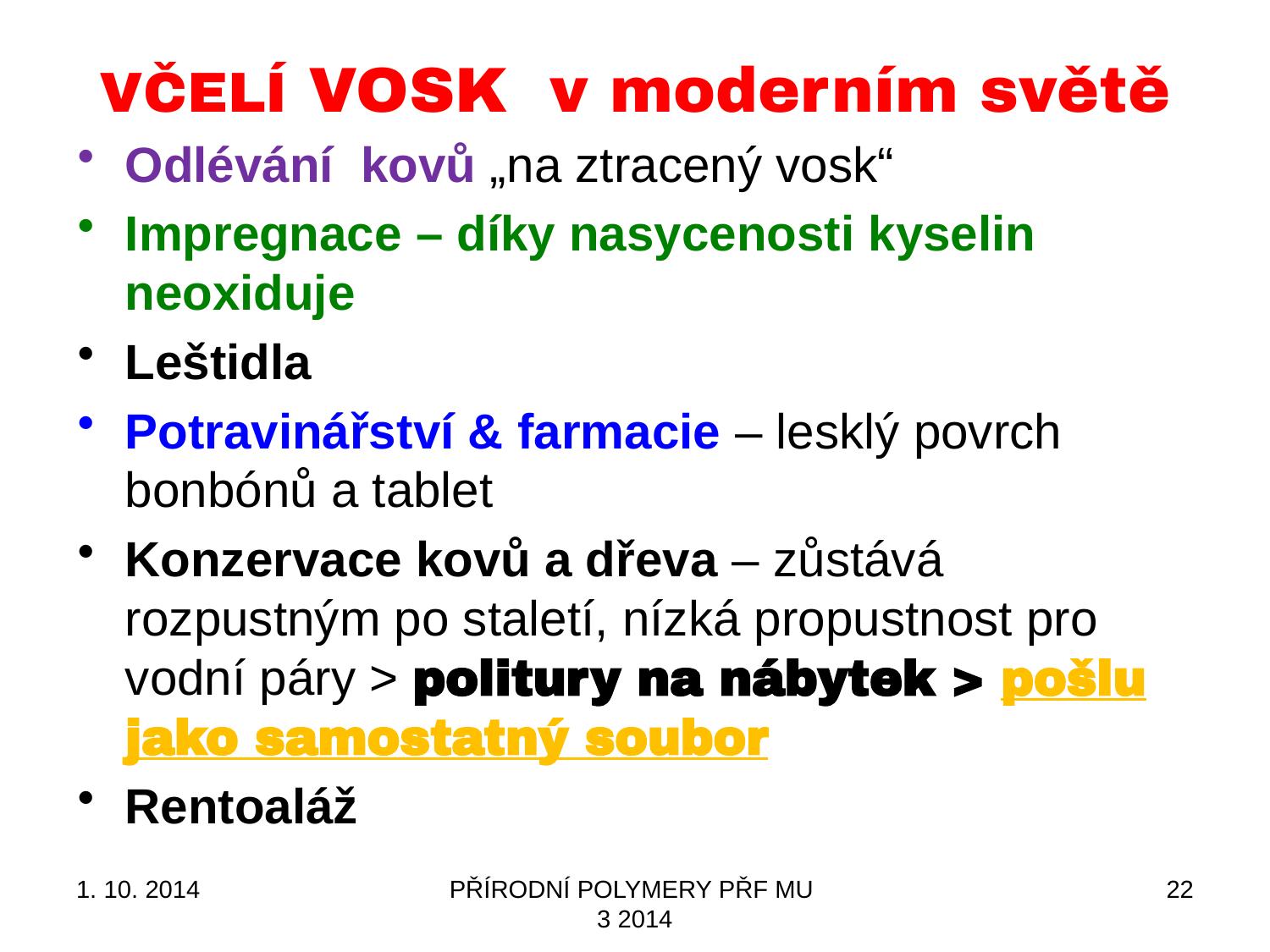

# VČELÍ VOSK  v moderním světě
Odlévání  kovů „na ztracený vosk“
Impregnace – díky nasycenosti kyselin neoxiduje
Leštidla
Potravinářství & farmacie – lesklý povrch bonbónů a tablet
Konzervace kovů a dřeva – zůstává rozpustným po staletí, nízká propustnost pro vodní páry > politury na nábytek > pošlu jako samostatný soubor
Rentoaláž

1. 10. 2014
PŘÍRODNÍ POLYMERY PŘF MU  3 2014
22